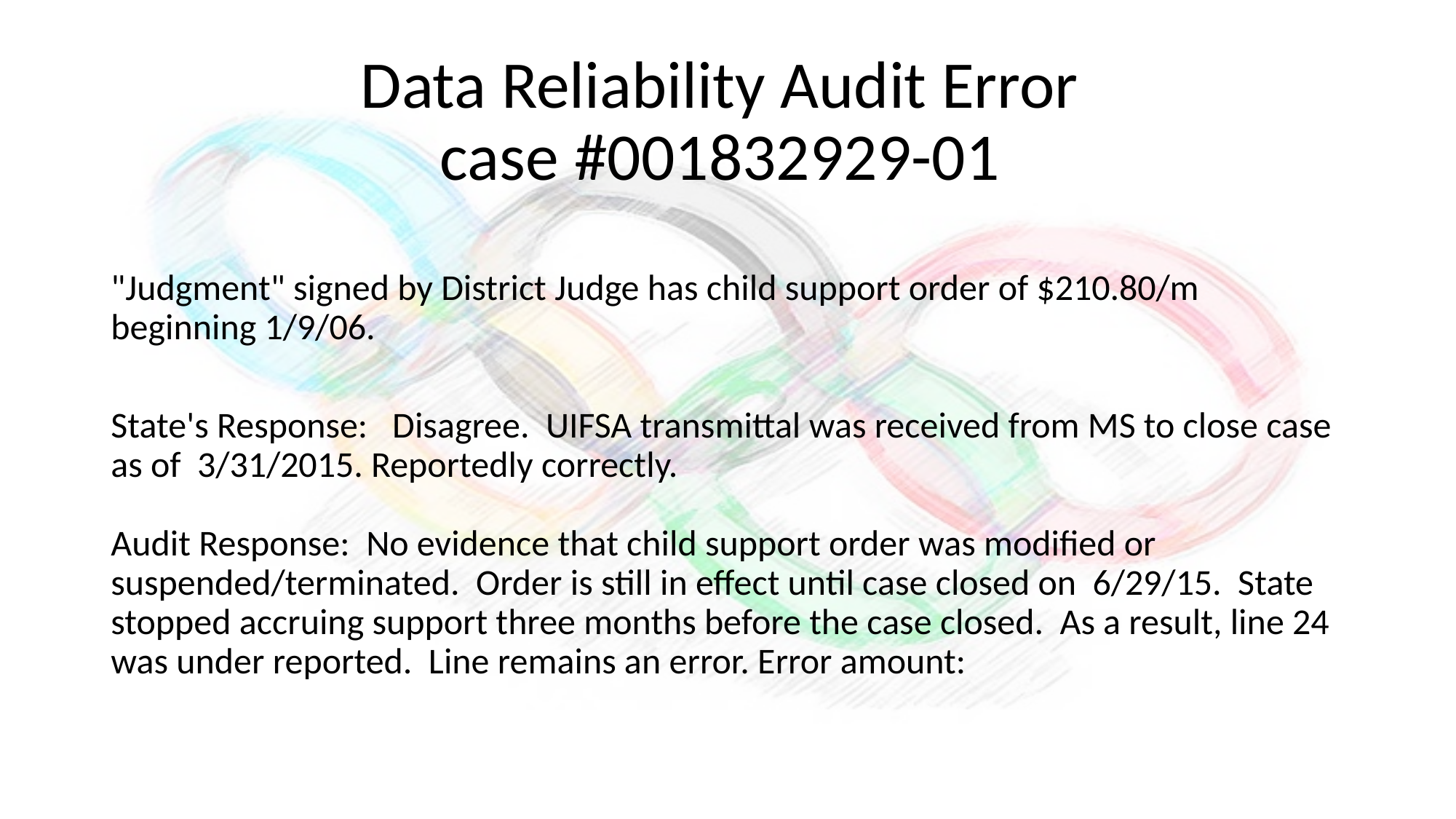

# Data Reliability Audit Error case #001832929-01
"Judgment" signed by District Judge has child support order of $210.80/m beginning 1/9/06.
State's Response:   Disagree.  UIFSA transmittal was received from MS to close case as of  3/31/2015. Reportedly correctly.
Audit Response:  No evidence that child support order was modified or suspended/terminated.  Order is still in effect until case closed on  6/29/15.  State stopped accruing support three months before the case closed.  As a result, line 24 was under reported.  Line remains an error. Error amount: